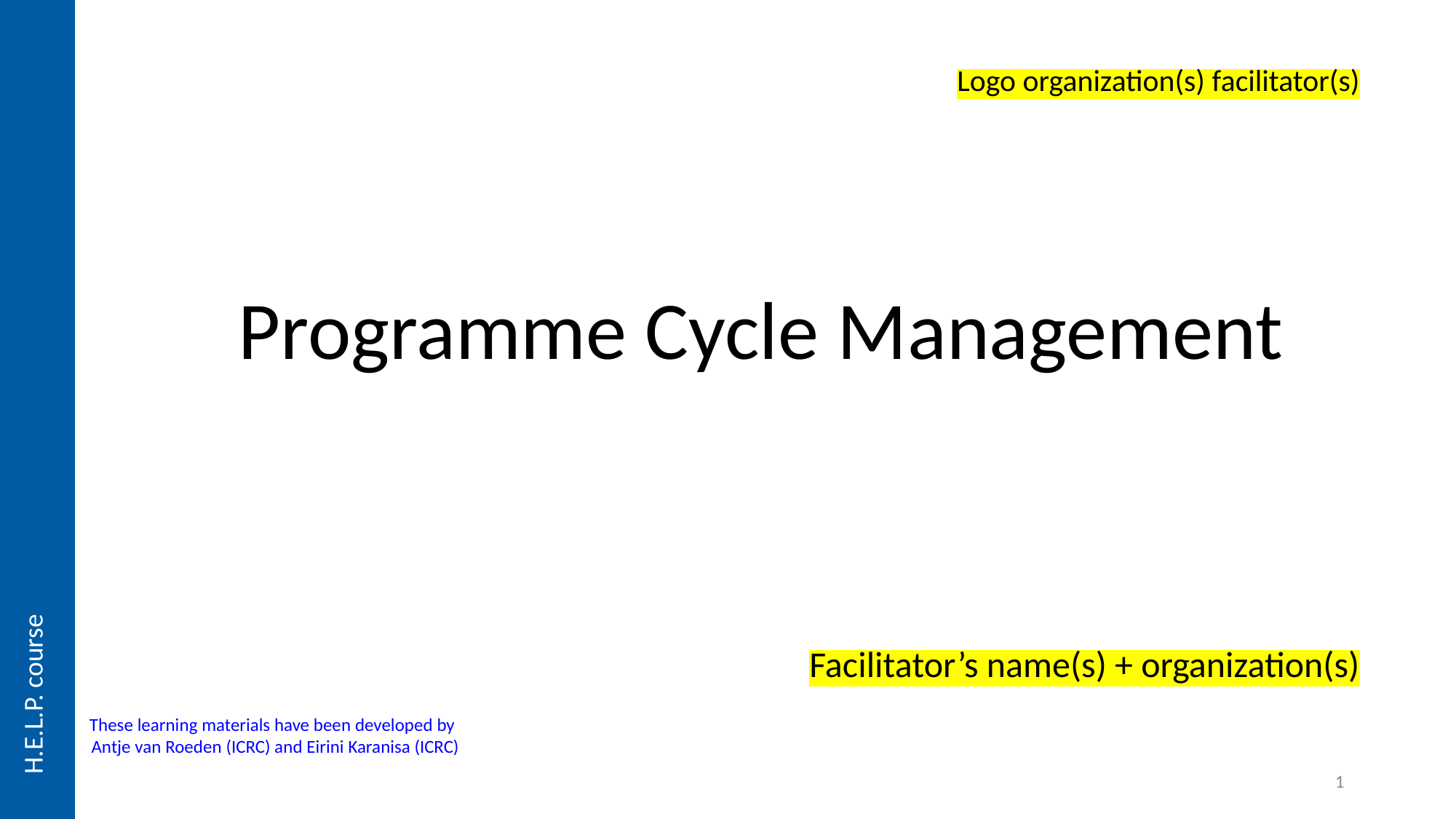

Logo organization(s) facilitator(s)
Programme Cycle Management
H.E.L.P. course
Facilitator’s name(s) + organization(s)
These learning materials have been developed by
Antje van Roeden (ICRC) and Eirini Karanisa (ICRC)
1